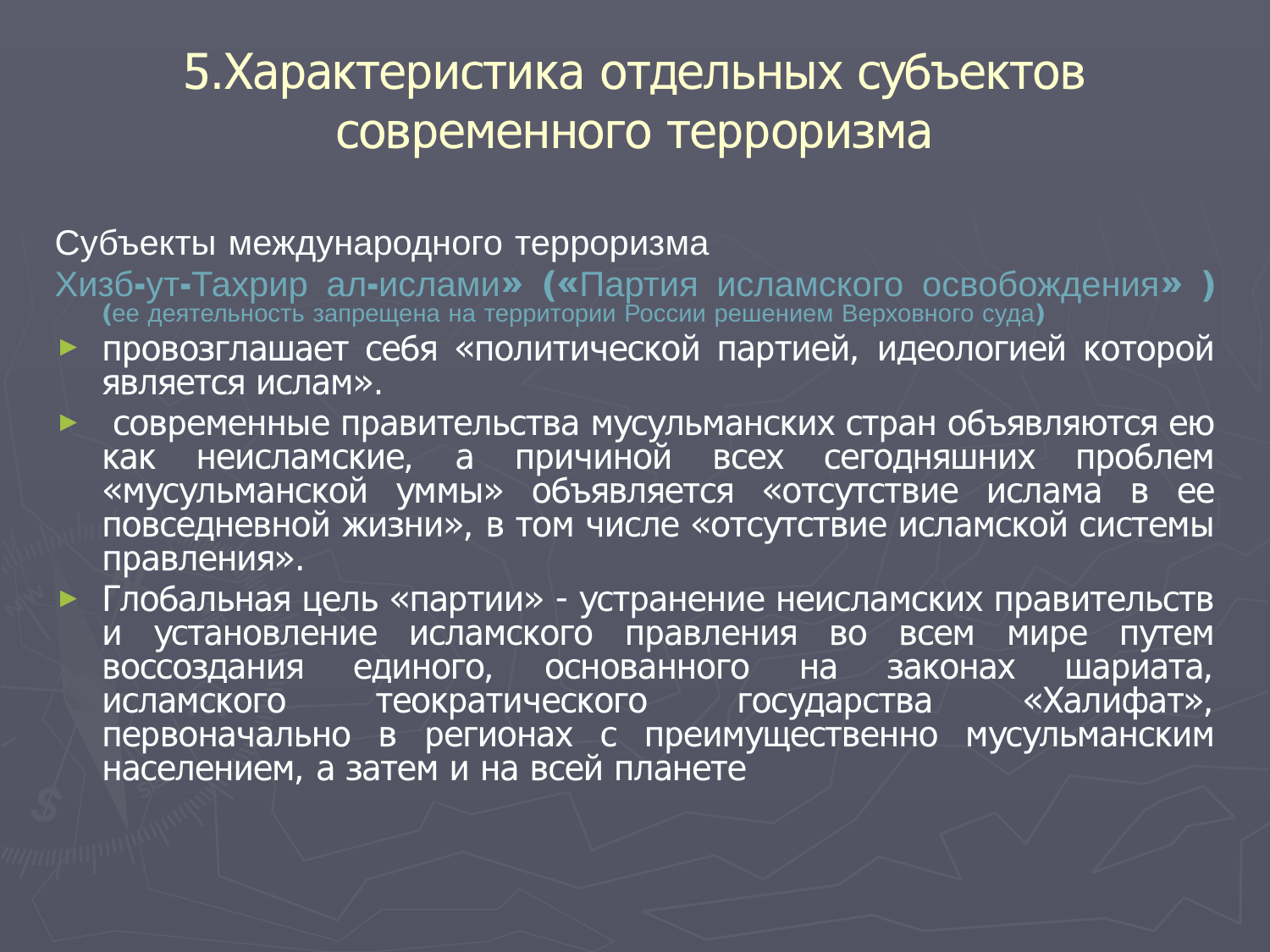

# 5.Характеристика отдельных субъектов современного терроризма
Субъекты международного терроризма
Хизб-ут-Тахрир ал-ислами» («Партия исламского освобождения» ) (ее деятельность запрещена на территории России решением Верховного суда)
провозглашает себя «политической партией, идеологией которой является ислам».
 современные правительства мусульманских стран объявляются ею как неисламские, а причиной всех сегодняшних проблем «мусульманской уммы» объявляется «отсутствие ислама в ее повседневной жизни», в том числе «отсутствие исламской системы правления».
Глобальная цель «партии» - устранение неисламских правительств и установление исламского правления во всем мире путем воссоздания единого, основанного на законах шариата, исламского теократического государства «Халифат», первоначально в регионах с преимущественно мусульманским населением, а затем и на всей планете